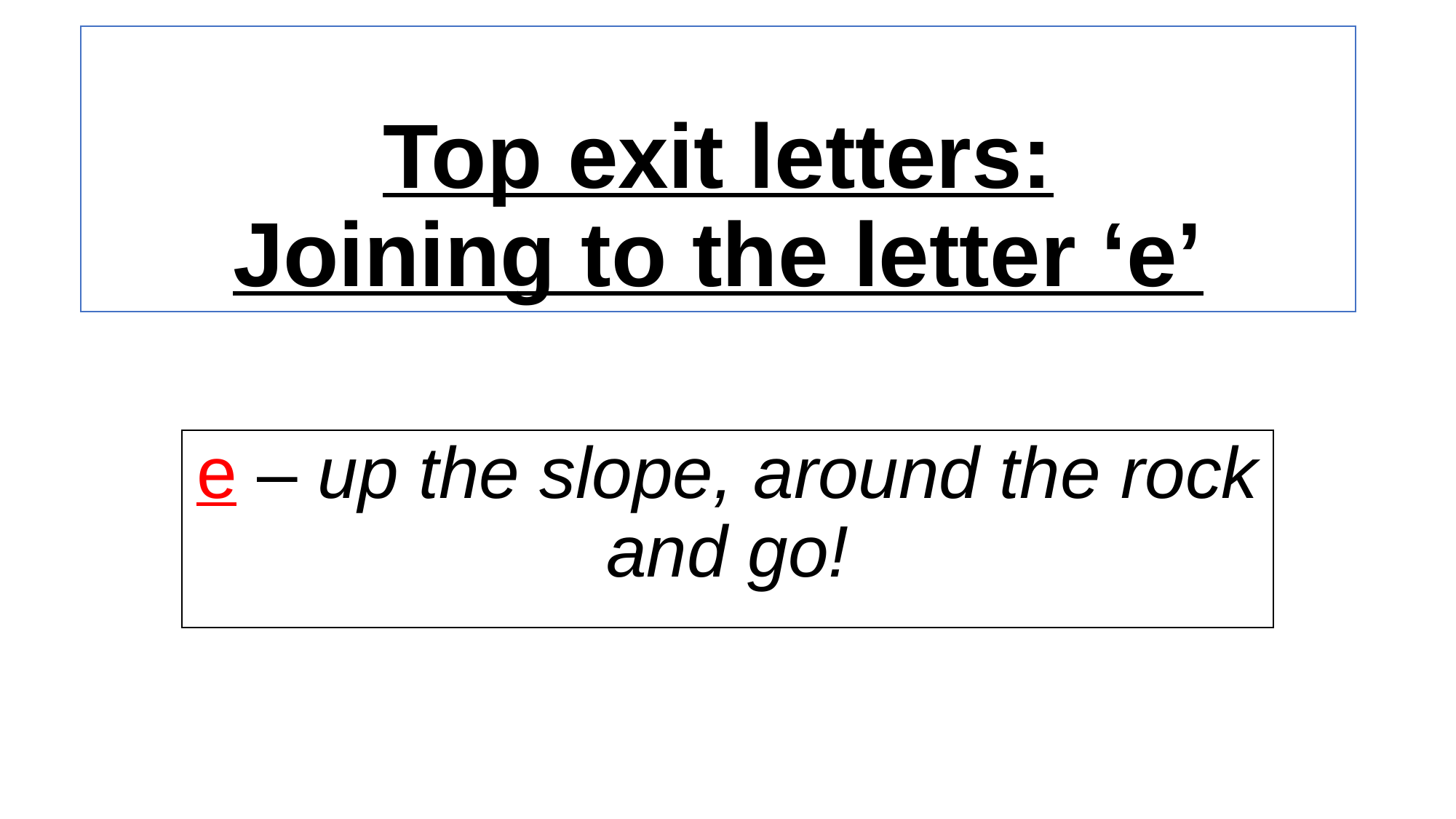

# Top exit letters: Joining to the letter ‘e’
e – up the slope, around the rock and go!